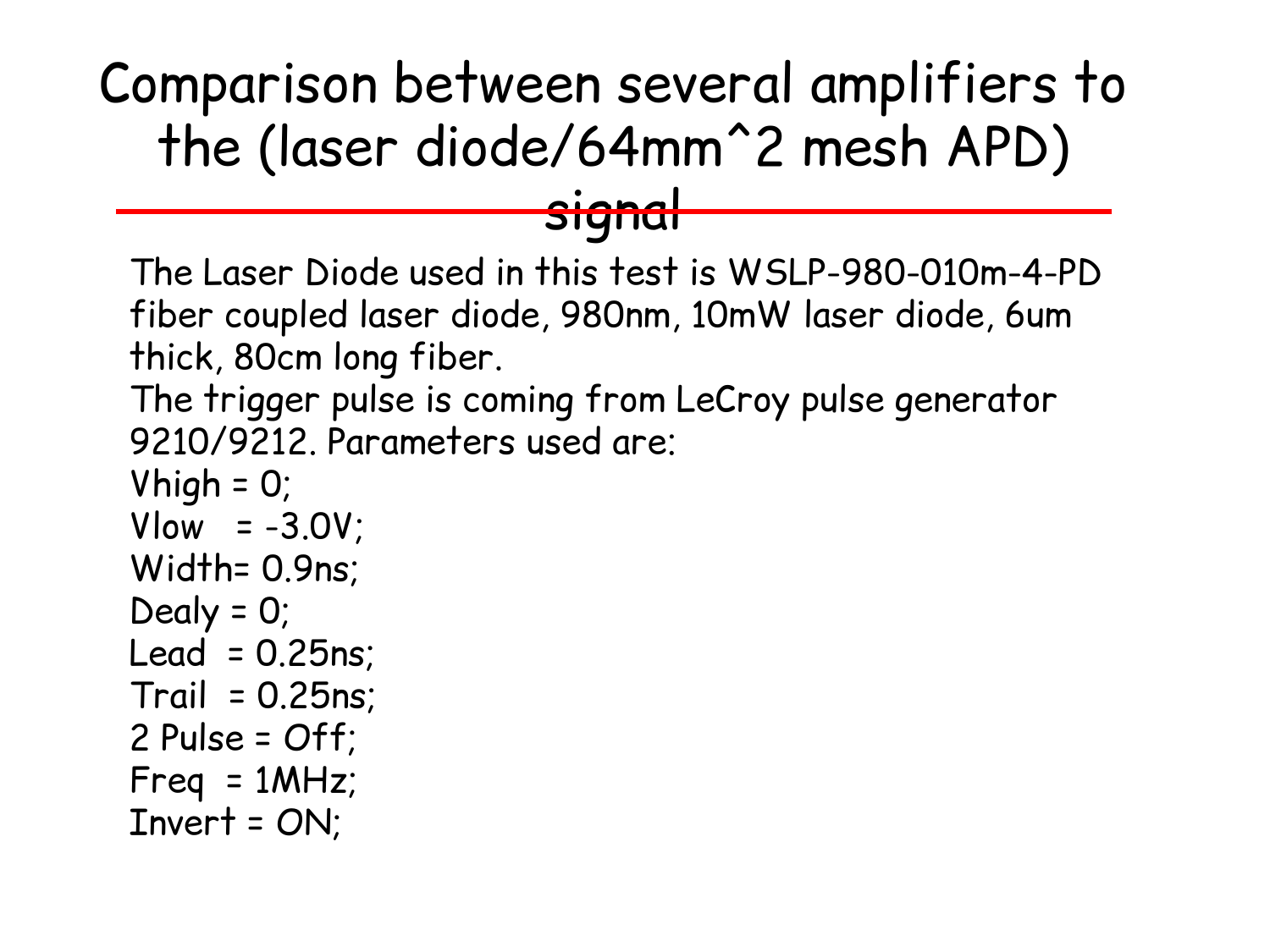

# Comparison between several amplifiers to the (laser diode/64mm^2 mesh APD) signal
The Laser Diode used in this test is WSLP-980-010m-4-PD fiber coupled laser diode, 980nm, 10mW laser diode, 6um thick, 80cm long fiber.
The trigger pulse is coming from LeCroy pulse generator 9210/9212. Parameters used are:
Vhigh = 0;
Vlow   = -3.0V;
Width= 0.9ns;
Dealy = 0;
Lead  = 0.25ns;
Trail  = 0.25ns;
2 Pulse = Off;
Freq  = 1MHz;
Invert = ON;